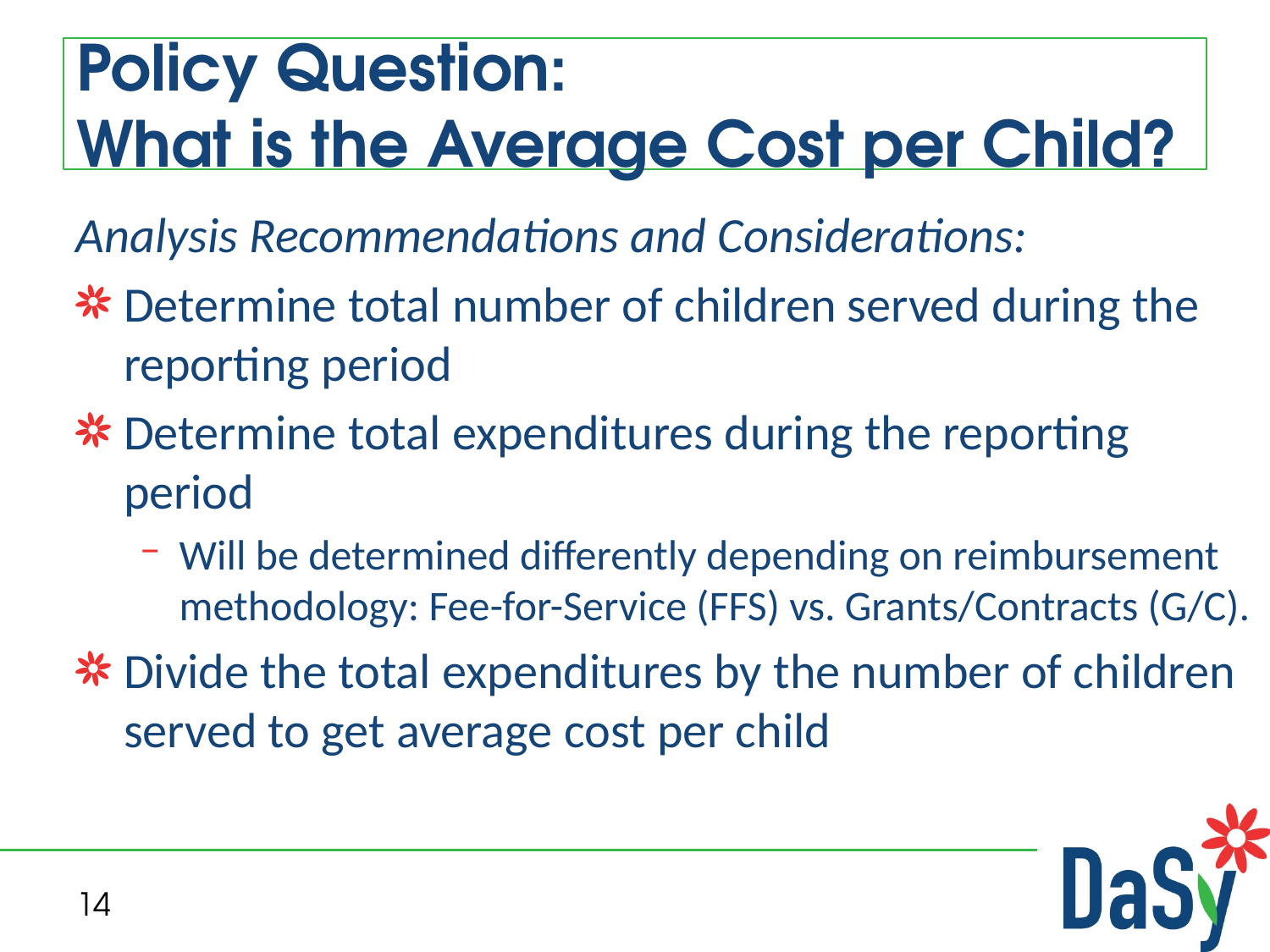

# Policy Question: What is the Average Cost per Child?
Analysis Recommendations and Considerations:
Determine total number of children served during the reporting period
Determine total expenditures during the reporting period
Will be determined differently depending on reimbursement methodology: Fee-for-Service (FFS) vs. Grants/Contracts (G/C).
Divide the total expenditures by the number of children served to get average cost per child
14